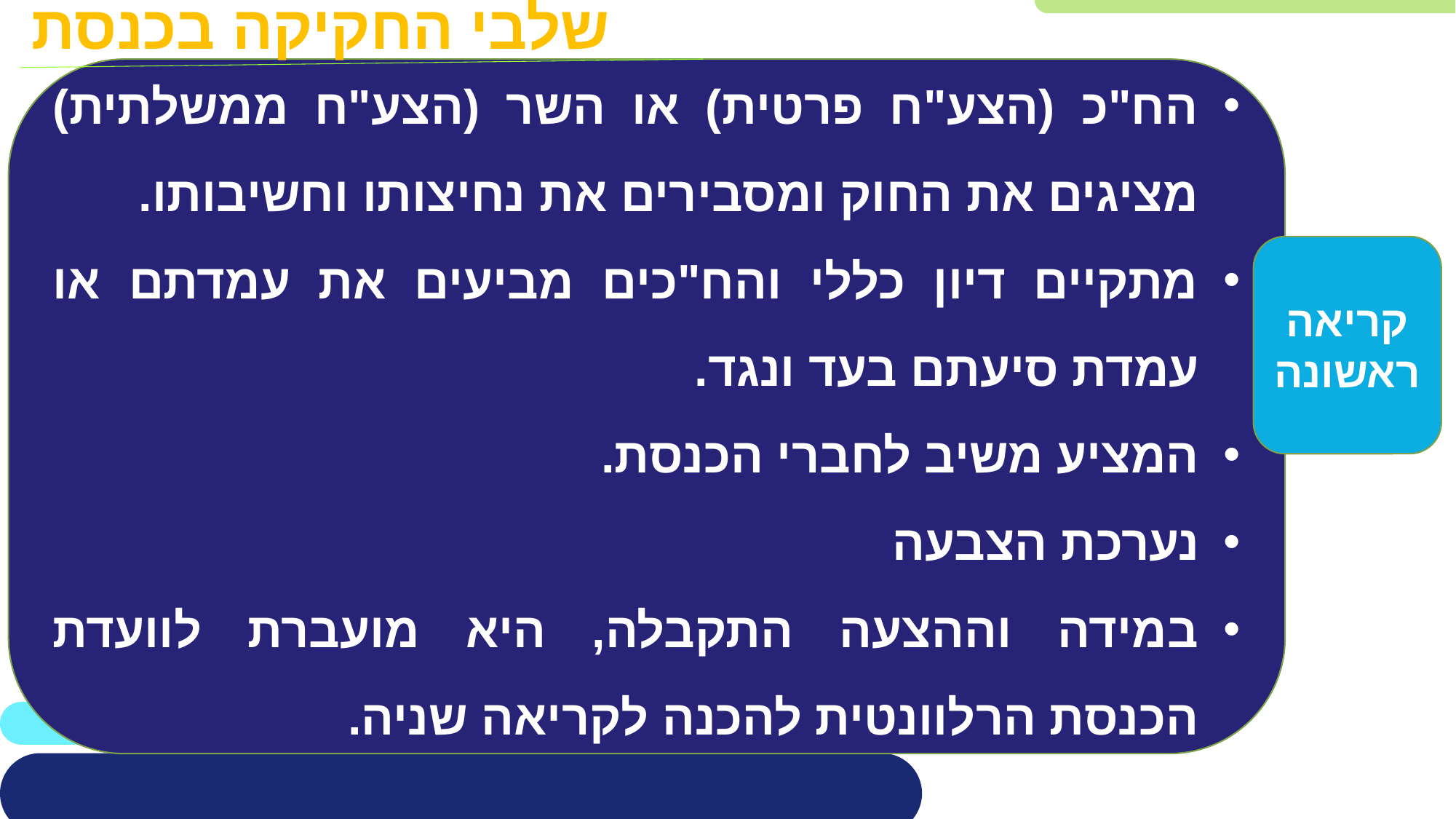

שלבי החקיקה בכנסת

הח"כ (הצע"ח פרטית) או השר (הצע"ח ממשלתית) מציגים את החוק ומסבירים את נחיצותו וחשיבותו.
מתקיים דיון כללי והח"כים מביעים את עמדתם או עמדת סיעתם בעד ונגד.
המציע משיב לחברי הכנסת.
נערכת הצבעה
במידה וההצעה התקבלה, היא מועברת לוועדת הכנסת הרלוונטית להכנה לקריאה שניה.

קריאה ראשונה